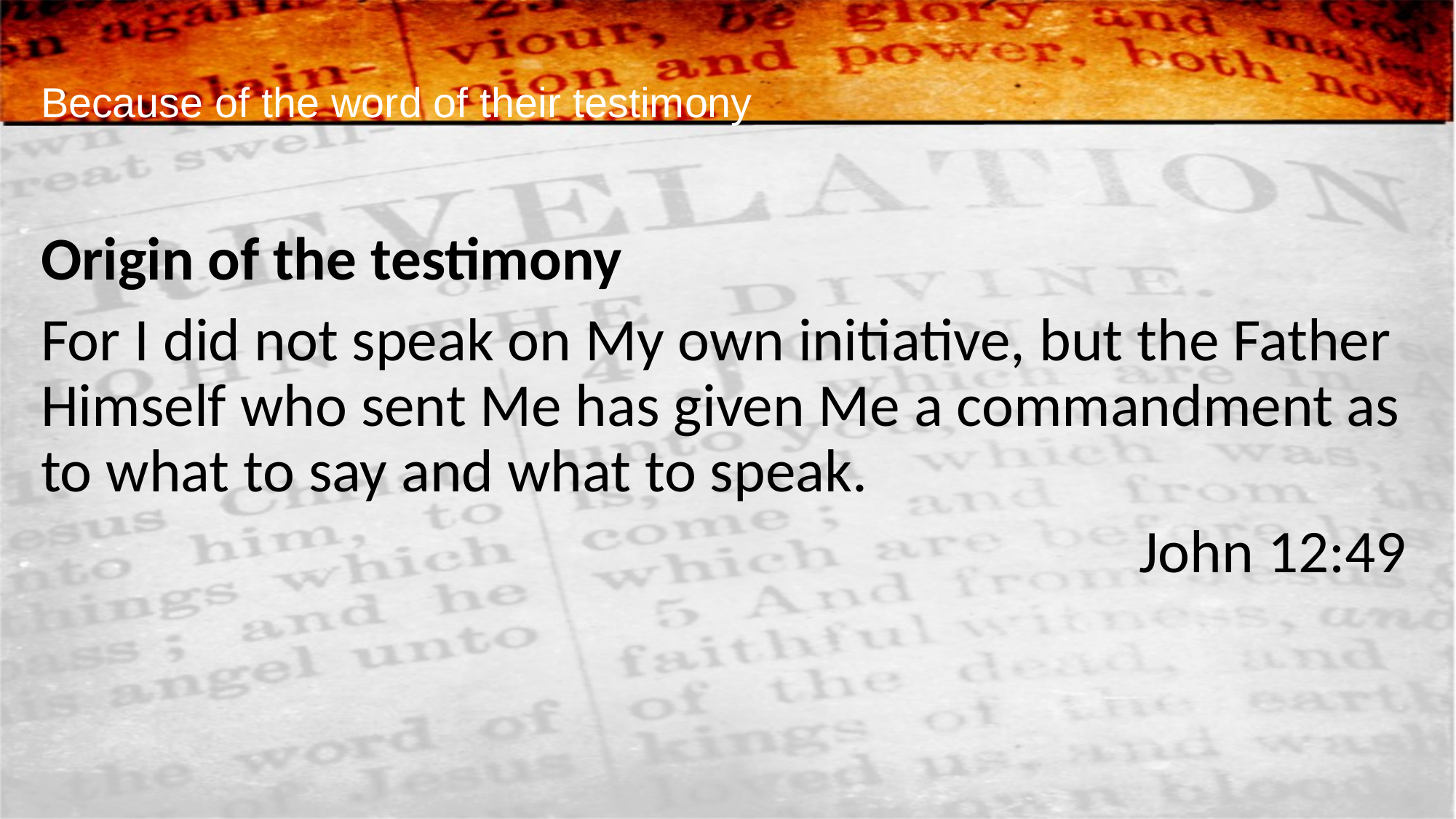

# Because of the word of their testimony
Origin of the testimony
For I did not speak on My own initiative, but the Father Himself who sent Me has given Me a commandment as to what to say and what to speak.
John 12:49